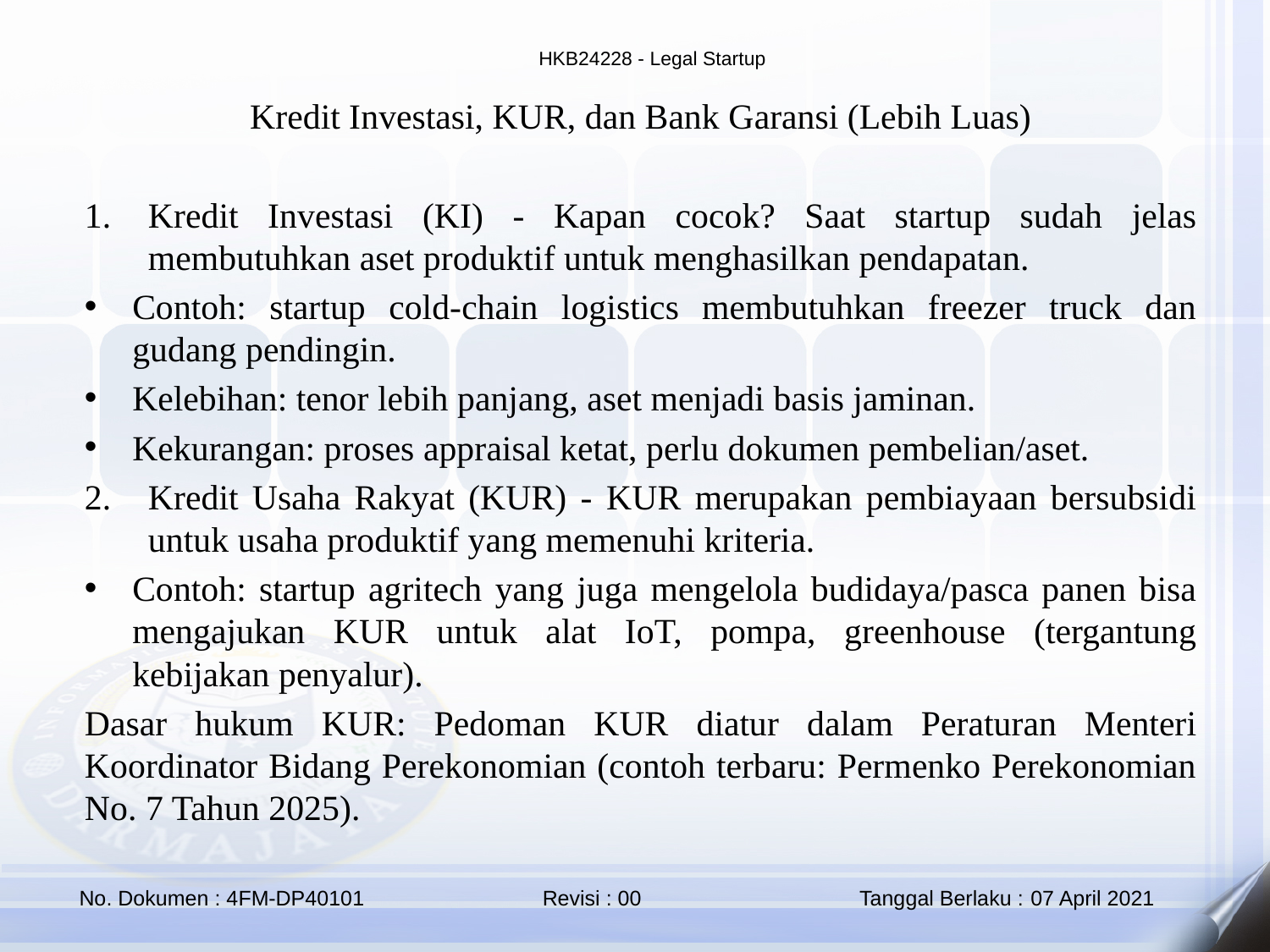

Kredit Investasi, KUR, dan Bank Garansi (Lebih Luas)

Kredit Investasi (KI) - Kapan cocok? Saat startup sudah jelas membutuhkan aset produktif untuk menghasilkan pendapatan.
Contoh: startup cold-chain logistics membutuhkan freezer truck dan gudang pendingin.
Kelebihan: tenor lebih panjang, aset menjadi basis jaminan.
Kekurangan: proses appraisal ketat, perlu dokumen pembelian/aset.
Kredit Usaha Rakyat (KUR) - KUR merupakan pembiayaan bersubsidi untuk usaha produktif yang memenuhi kriteria.
Contoh: startup agritech yang juga mengelola budidaya/pasca panen bisa mengajukan KUR untuk alat IoT, pompa, greenhouse (tergantung kebijakan penyalur).
Dasar hukum KUR: Pedoman KUR diatur dalam Peraturan Menteri Koordinator Bidang Perekonomian (contoh terbaru: Permenko Perekonomian No. 7 Tahun 2025).